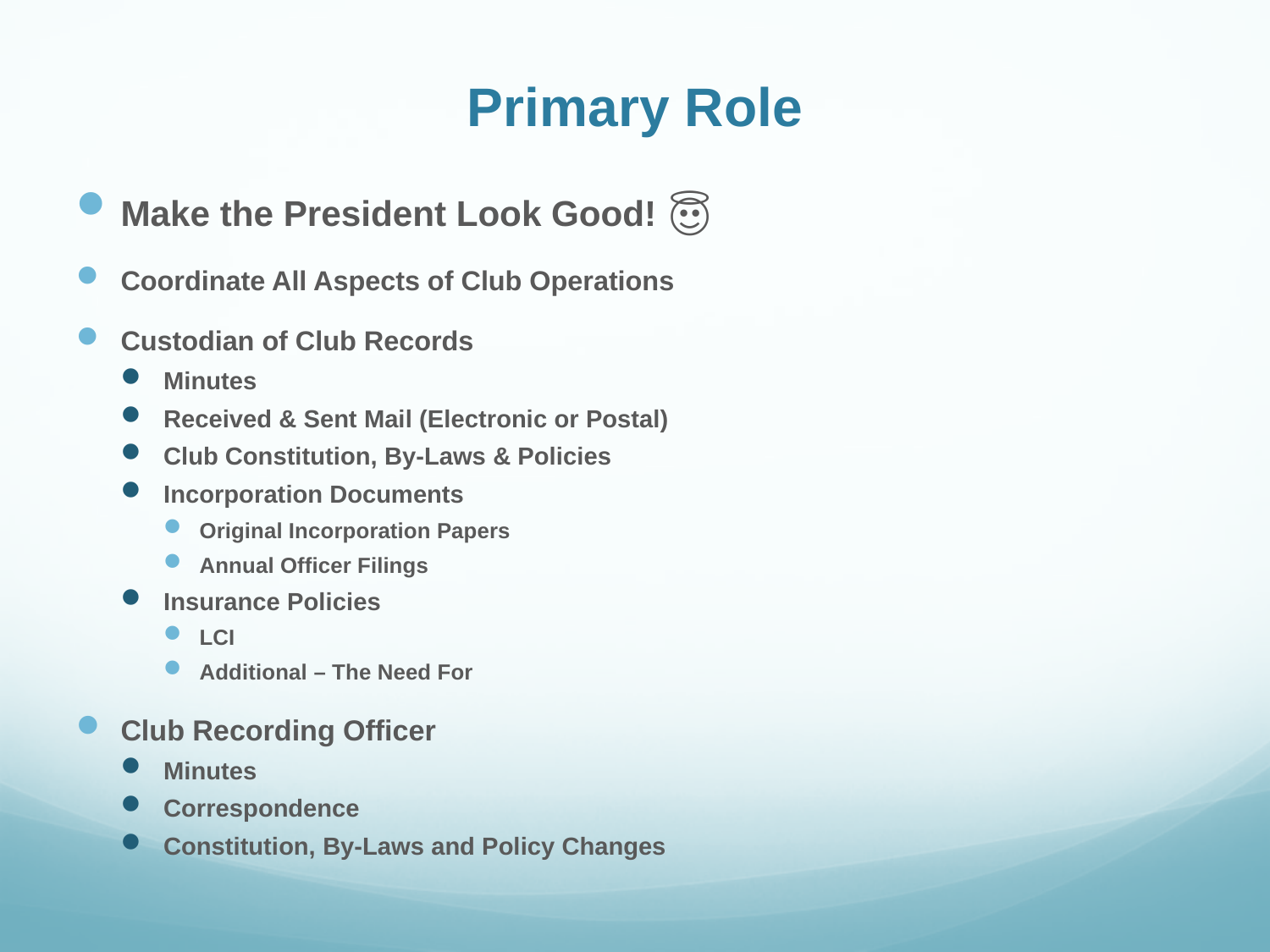

# Primary Role
Make the President Look Good! 😇
Coordinate All Aspects of Club Operations
Custodian of Club Records
Minutes
Received & Sent Mail (Electronic or Postal)
Club Constitution, By-Laws & Policies
Incorporation Documents
Original Incorporation Papers
Annual Officer Filings
Insurance Policies
LCI
Additional – The Need For
Club Recording Officer
Minutes
Correspondence
Constitution, By-Laws and Policy Changes